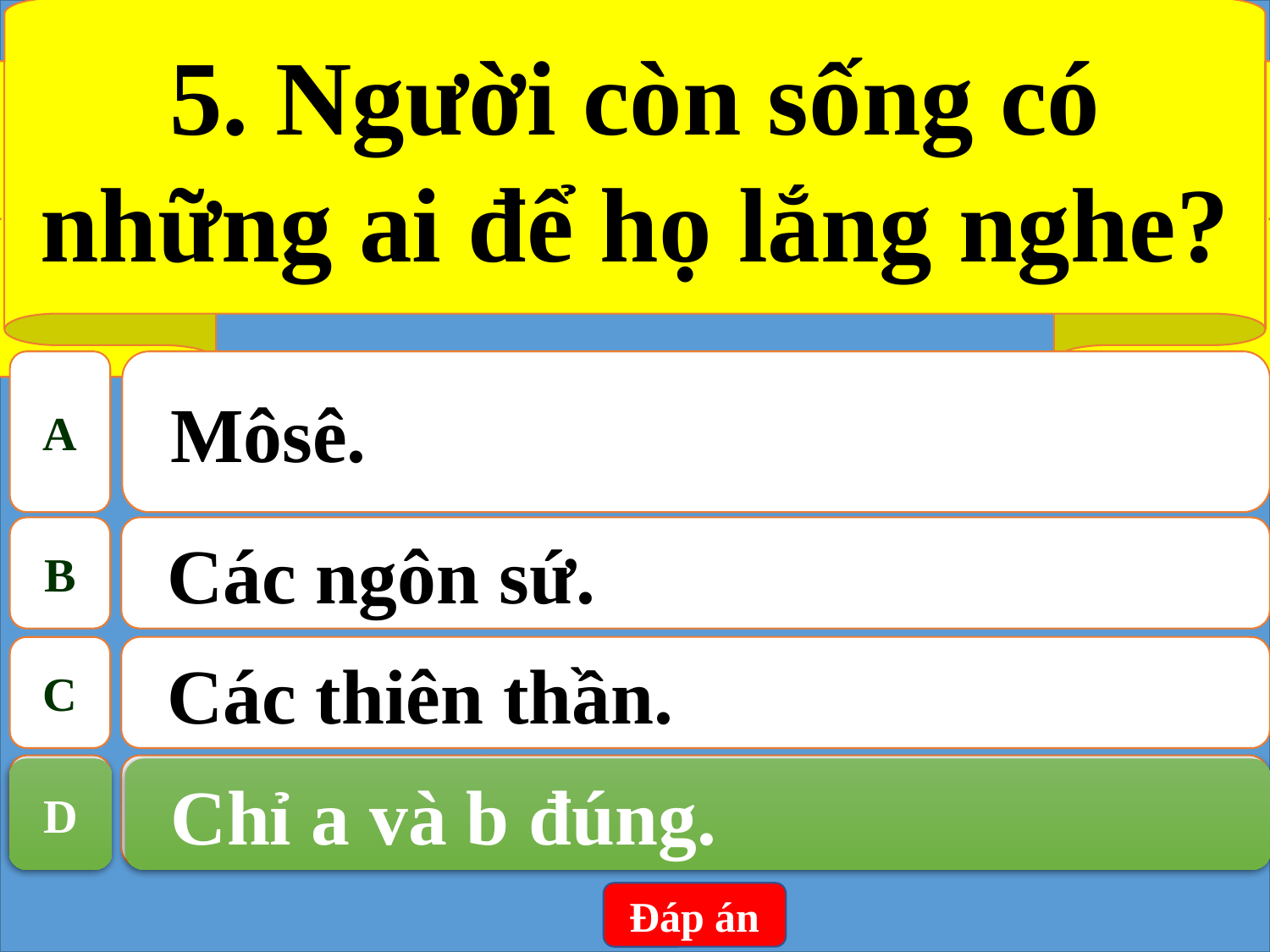

5. Người còn sống có những ai để họ lắng nghe?
A
Môsê.
B
Các ngôn sứ.
C
Các thiên thần.
D
Chỉ a và b đúng.
D
Chỉ a và b đúng.
Đáp án